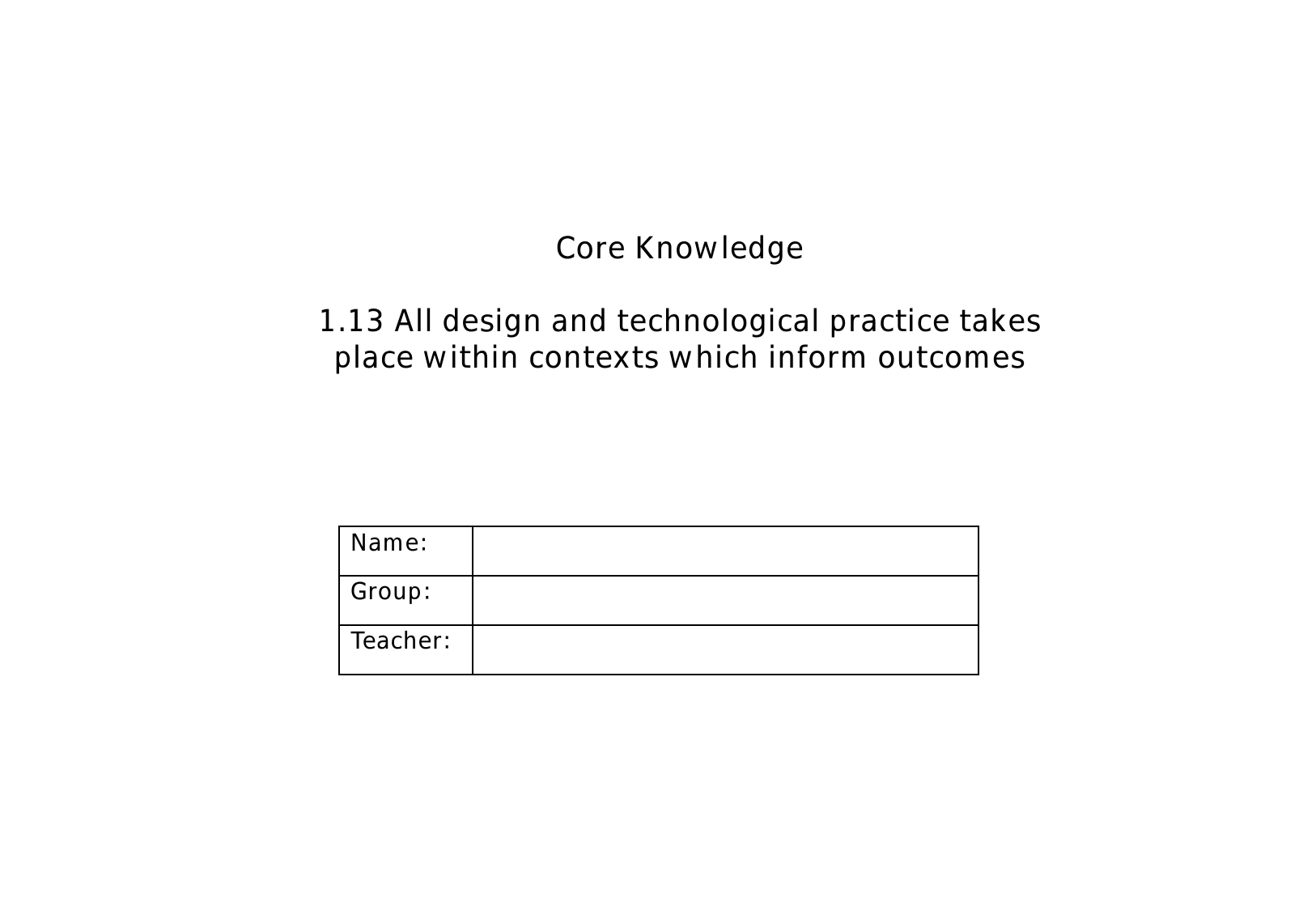

Core Knowledge

1.13 All design and technological practice takes place within contexts which inform outcomes

| Name: |  |
| --- | --- |
| Group: |  |
| Teacher: |  |